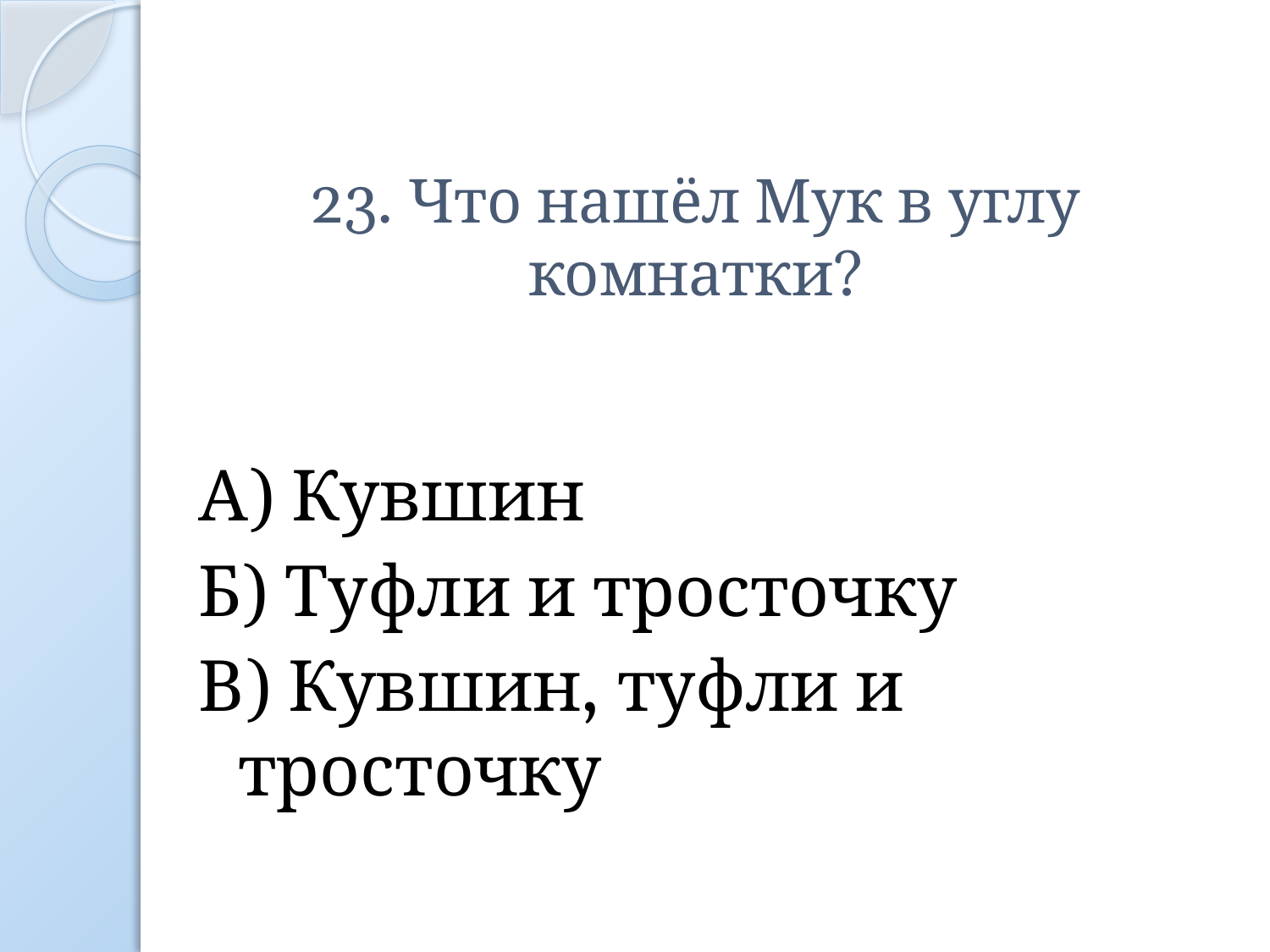

# 23. Что нашёл Мук в углу комнатки?

А) Кувшин
Б) Туфли и тросточку
В) Кувшин, туфли и тросточку